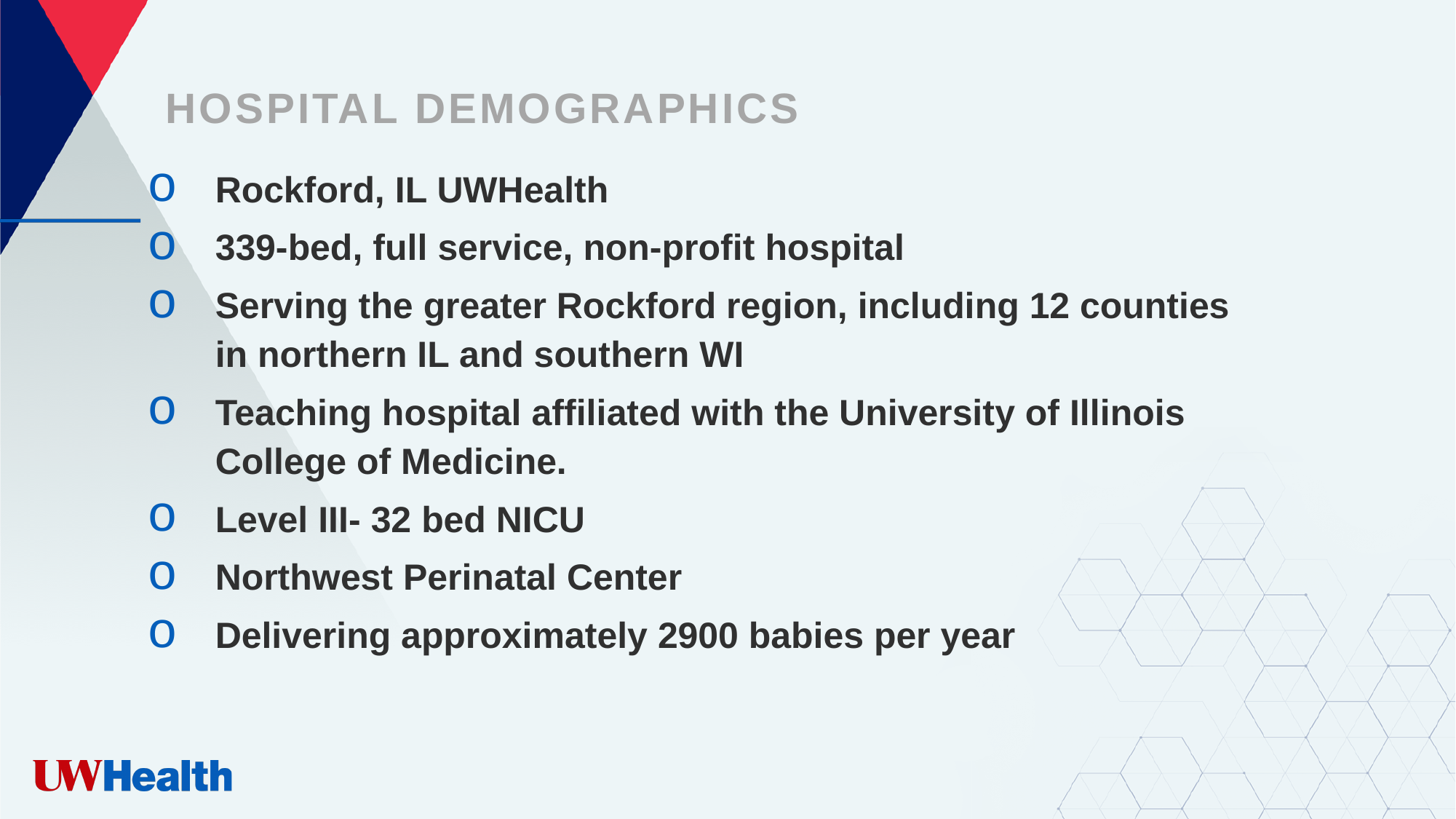

# HOSPITAL DEMOGRAPHICS
Rockford, IL UWHealth
339-bed, full service, non-profit hospital
Serving the greater Rockford region, including 12 counties in northern IL and southern WI
Teaching hospital affiliated with the University of Illinois College of Medicine.
Level III- 32 bed NICU
Northwest Perinatal Center
Delivering approximately 2900 babies per year